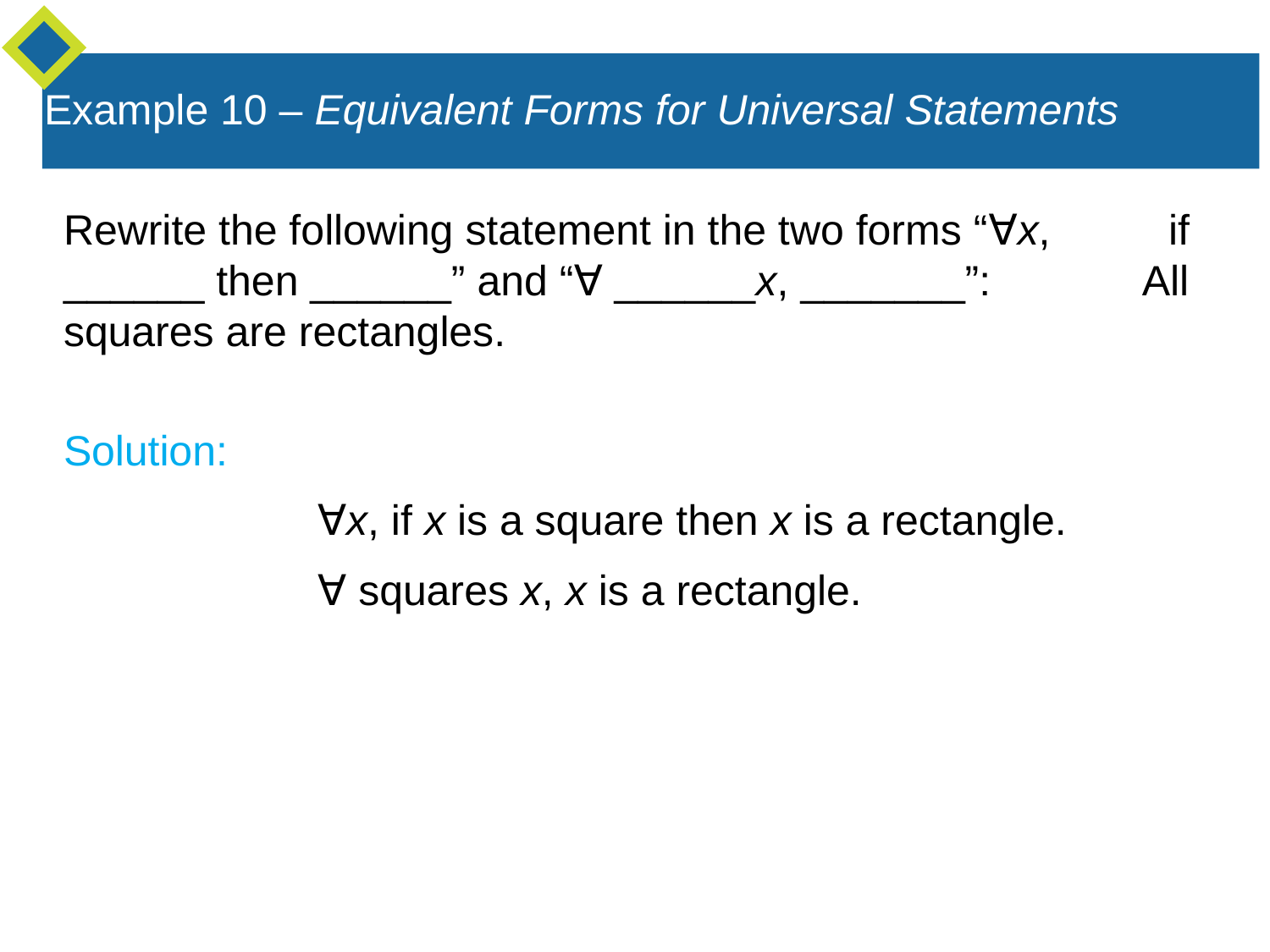

Example 10 – Equivalent Forms for Universal Statements
Rewrite the following statement in the two forms “∀x,          if ______ then ______” and “∀ ______x, _______”:             All squares are rectangles.

Solution:
		∀x, if x is a square then x is a rectangle.
		∀ squares x, x is a rectangle.